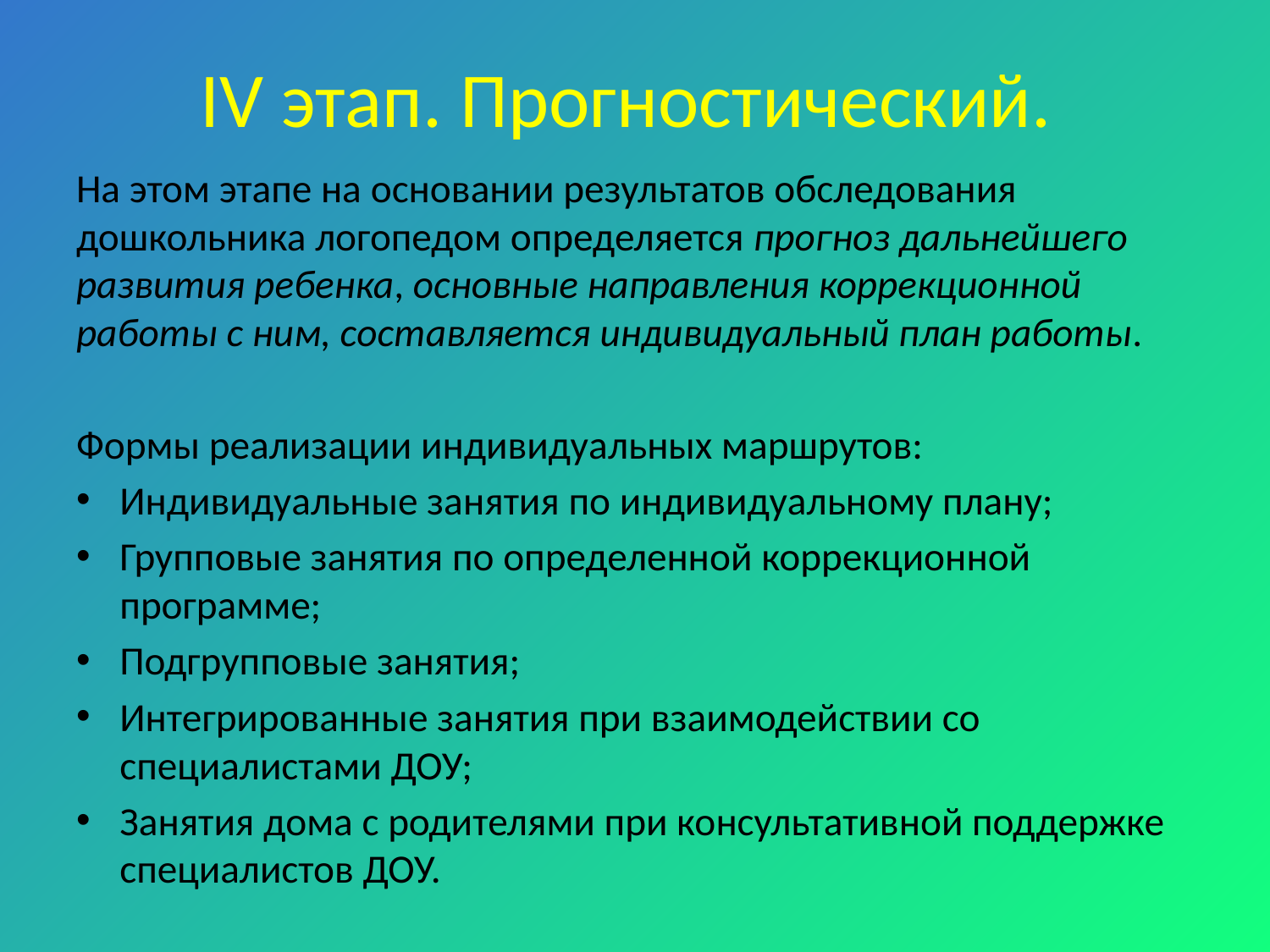

# IV этап. Прогностический.
На этом этапе на основании результатов обследования дошкольника логопедом определяется прогноз дальнейшего развития ребенка, основные направления коррекционной работы с ним, составляется индивидуальный план работы.

Формы реализации индивидуальных маршрутов:
Индивидуальные занятия по индивидуальному плану;
Групповые занятия по определенной коррекционной программе;
Подгрупповые занятия;
Интегрированные занятия при взаимодействии со специалистами ДОУ;
Занятия дома с родителями при консультативной поддержке специалистов ДОУ.